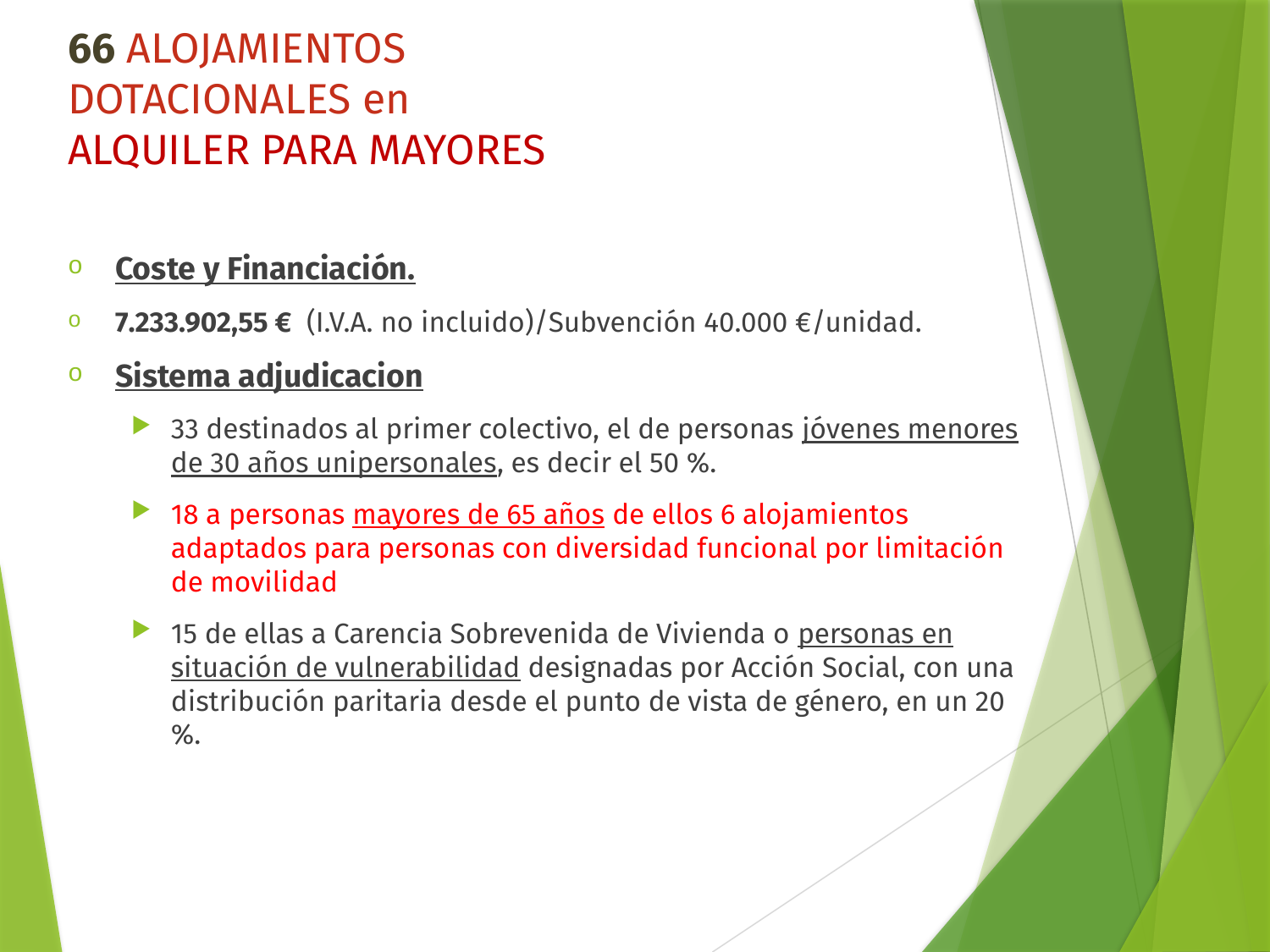

# 66 ALOJAMIENTOS DOTACIONALES en ALQUILER PARA MAYORES

Coste y Financiación.
7.233.902,55 €  (I.V.A. no incluido)/Subvención 40.000 €/unidad.
Sistema adjudicacion
33 destinados al primer colectivo, el de personas jóvenes menores de 30 años unipersonales, es decir el 50 %.
18 a personas mayores de 65 años de ellos 6 alojamientos adaptados para personas con diversidad funcional por limitación de movilidad
15 de ellas a Carencia Sobrevenida de Vivienda o personas en situación de vulnerabilidad designadas por Acción Social, con una distribución paritaria desde el punto de vista de género, en un 20 %.